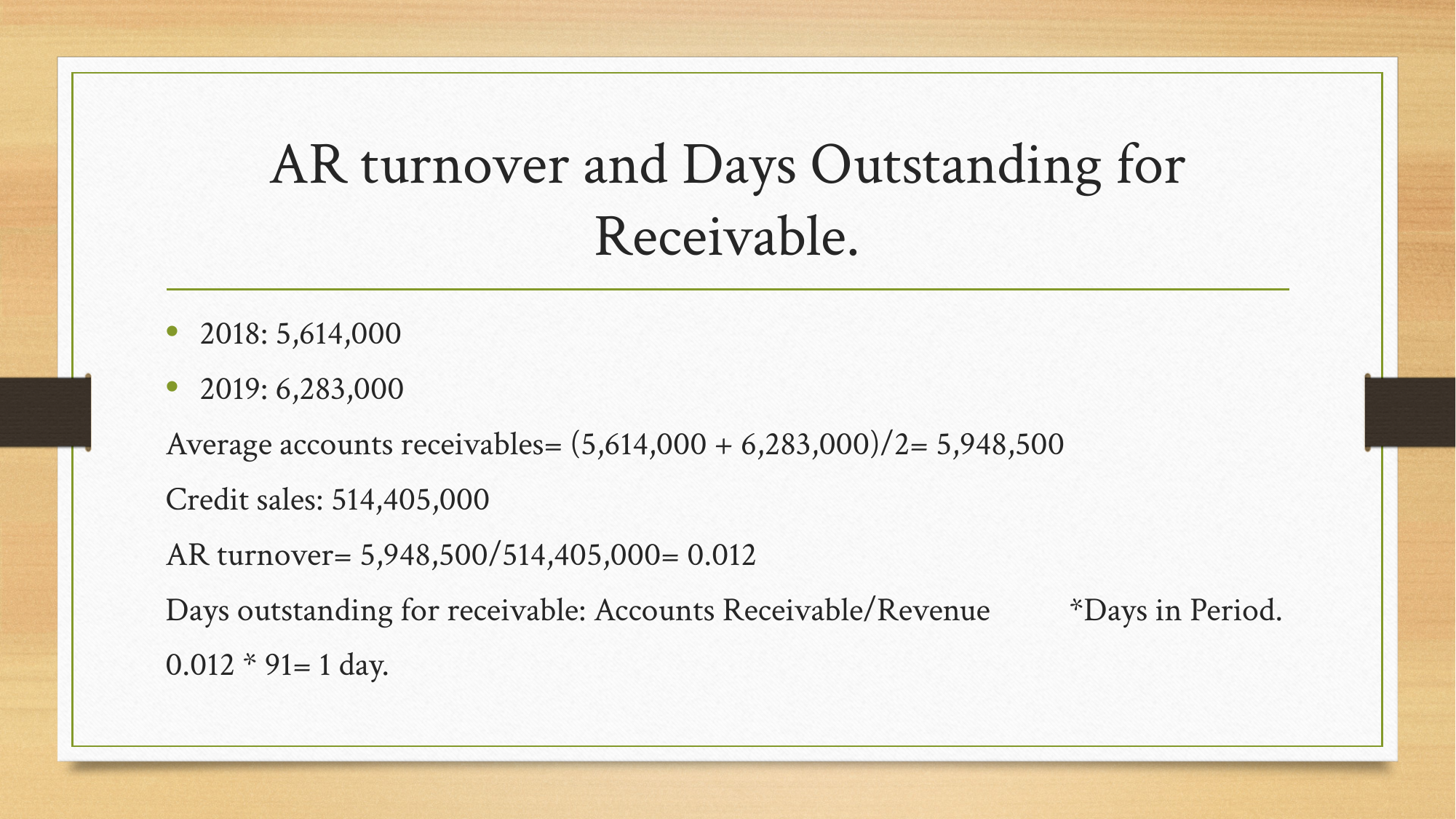

# AR turnover and Days Outstanding for Receivable.
2018: 5,614,000
2019: 6,283,000
Average accounts receivables= (5,614,000 + 6,283,000)/2= 5,948,500
Credit sales: 514,405,000
AR turnover= 5,948,500/514,405,000= 0.012
Days outstanding for receivable: Accounts Receivable/Revenue	*Days in Period.
0.012 * 91= 1 day.